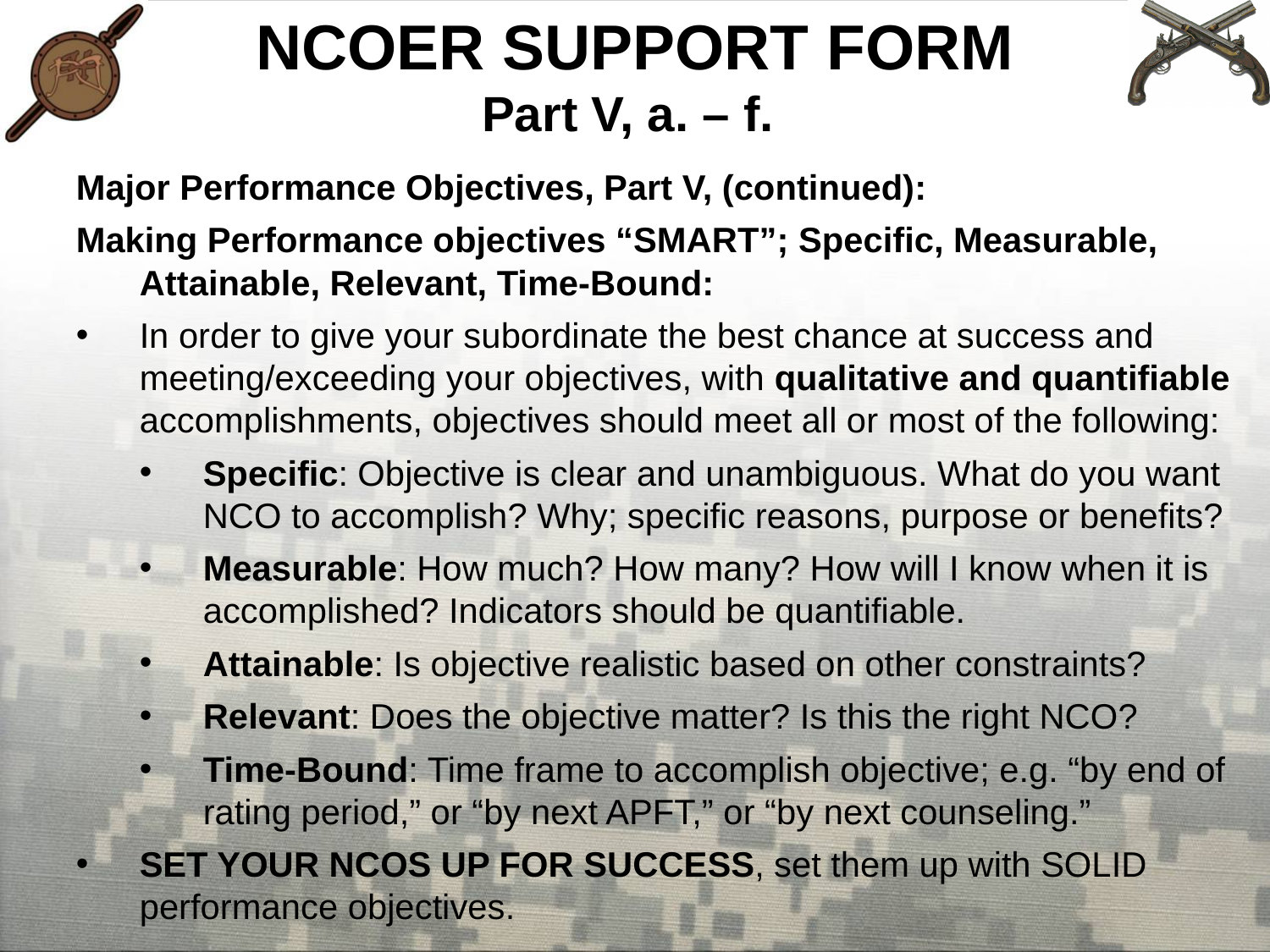

NCOER SUPPORT FORM
Part V, a. – f.
Major Performance Objectives, Part V, (continued):
Making Performance objectives “SMART”; Specific, Measurable, Attainable, Relevant, Time-Bound:
In order to give your subordinate the best chance at success and meeting/exceeding your objectives, with qualitative and quantifiable accomplishments, objectives should meet all or most of the following:
Specific: Objective is clear and unambiguous. What do you want NCO to accomplish? Why; specific reasons, purpose or benefits?
Measurable: How much? How many? How will I know when it is accomplished? Indicators should be quantifiable.
Attainable: Is objective realistic based on other constraints?
Relevant: Does the objective matter? Is this the right NCO?
Time-Bound: Time frame to accomplish objective; e.g. “by end of rating period,” or “by next APFT,” or “by next counseling.”
SET YOUR NCOS UP FOR SUCCESS, set them up with SOLID performance objectives.